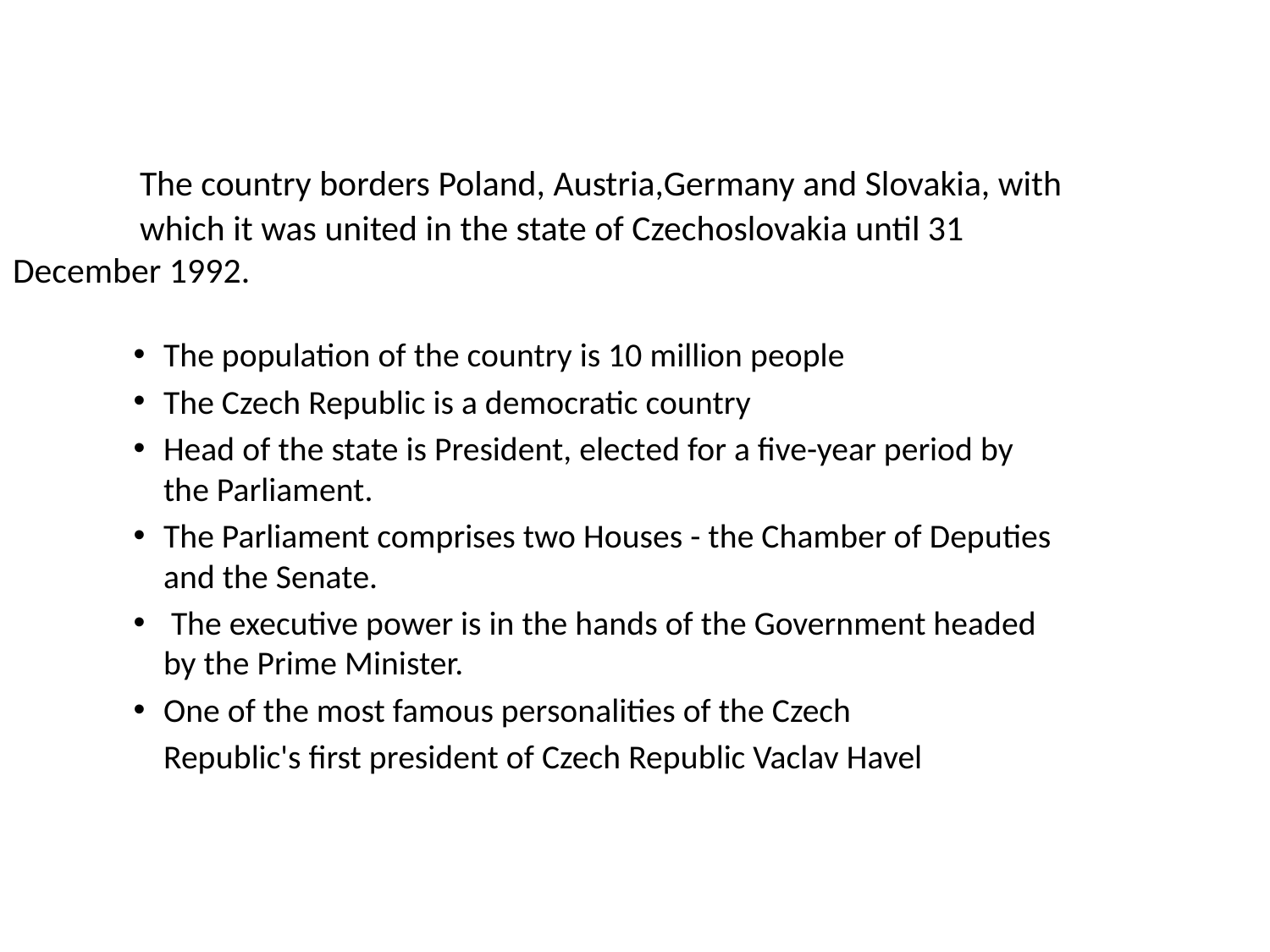

The country borders Poland, Austria,Germany and Slovakia, with 	which it was united in the state of Czechoslovakia until 31 	December 1992.
The population of the country is 10 million people
The Czech Republic is a democratic country
Head of the state is President, elected for a five-year period by the Parliament.
The Parliament comprises two Houses - the Chamber of Deputies and the Senate.
 The executive power is in the hands of the Government headed by the Prime Minister.
One of the most famous personalities of the Czech
	Republic's first president of Czech Republic Vaclav Havel